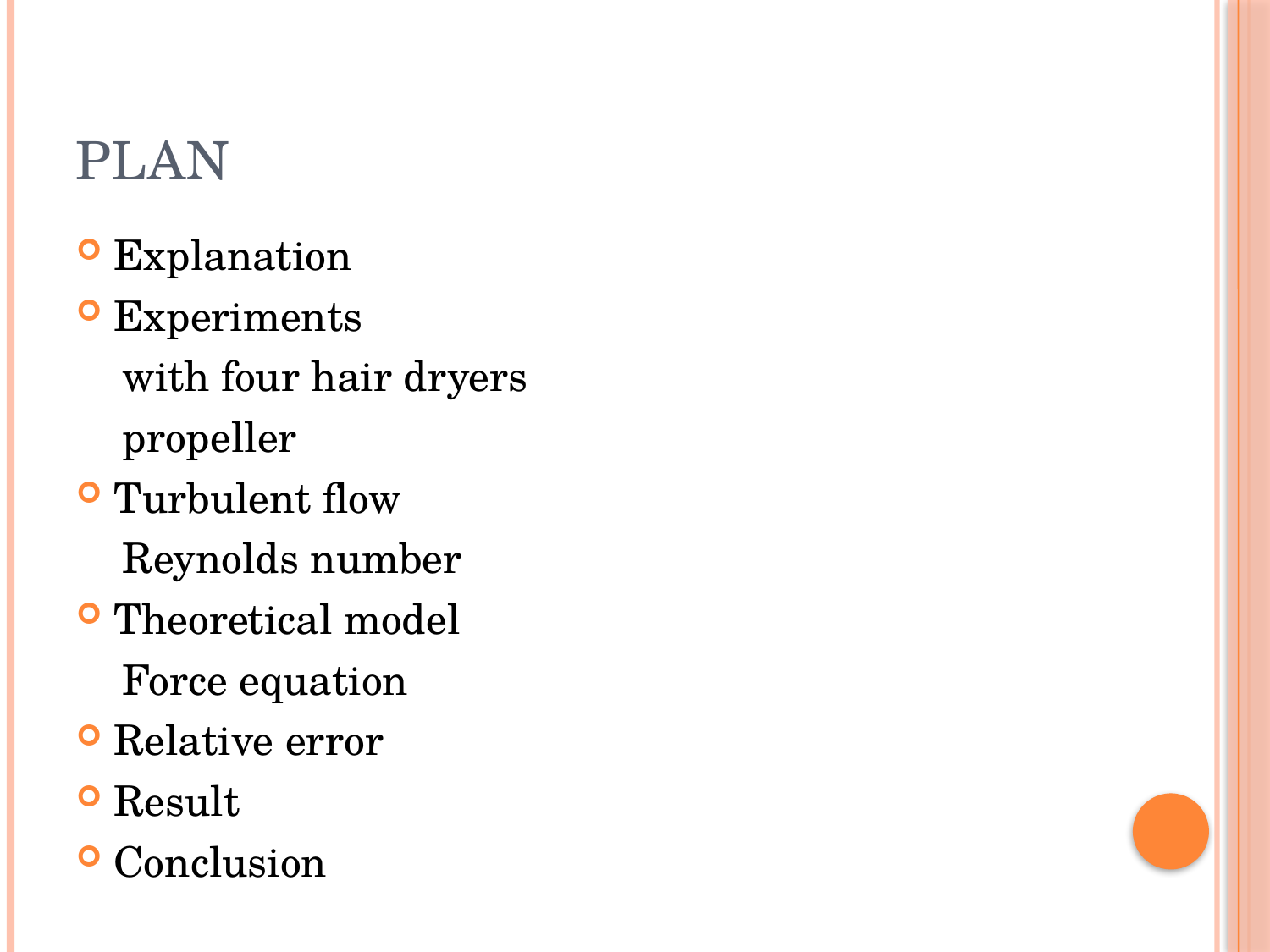

# plan
Explanation
Experiments
    with four hair dryers
    propeller
Turbulent flow
    Reynolds number
Theoretical model
    Force equation
Relative error
Result
Conclusion